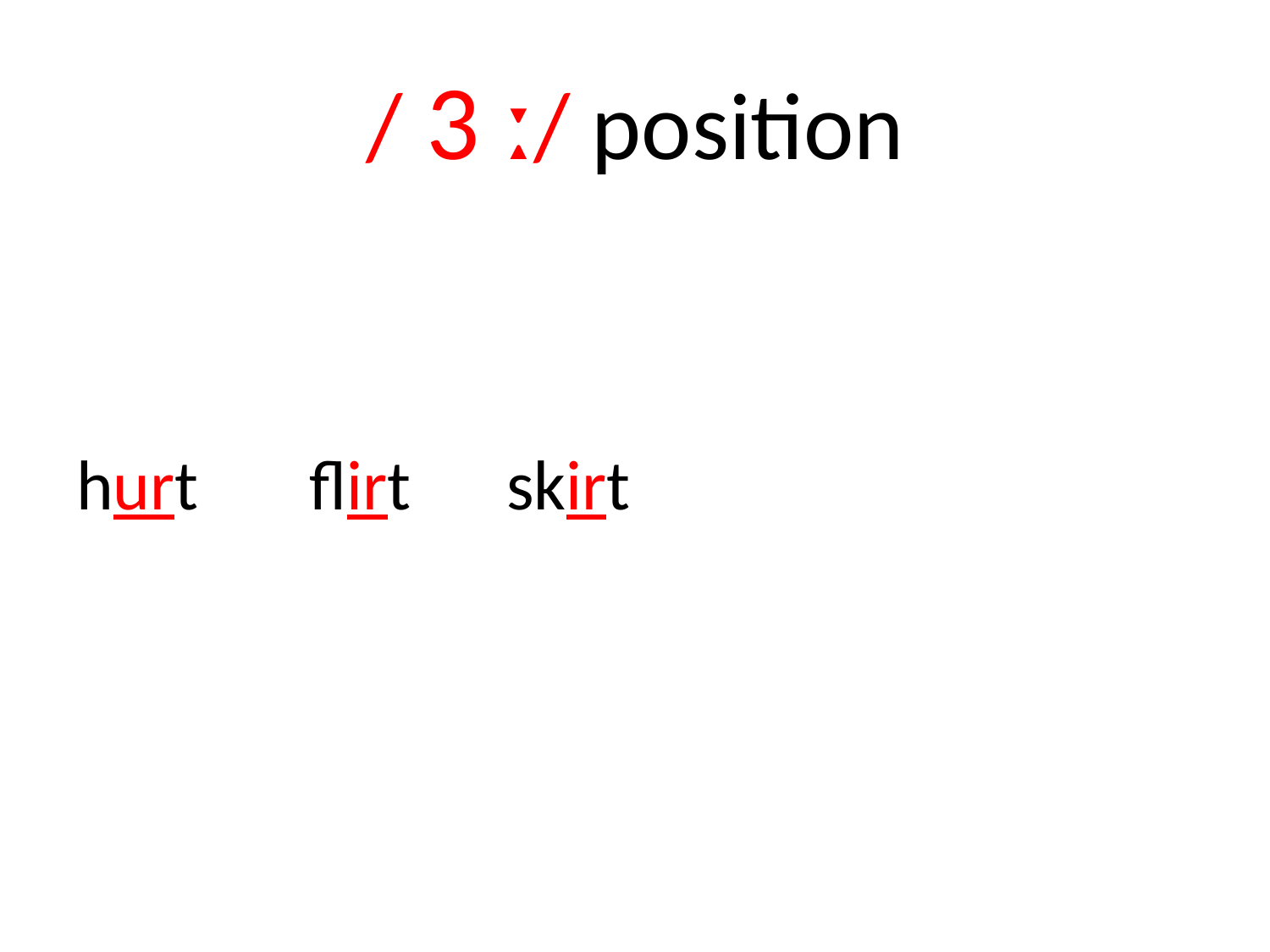

# / 3 ː/ position

hurt       flirt      skirt